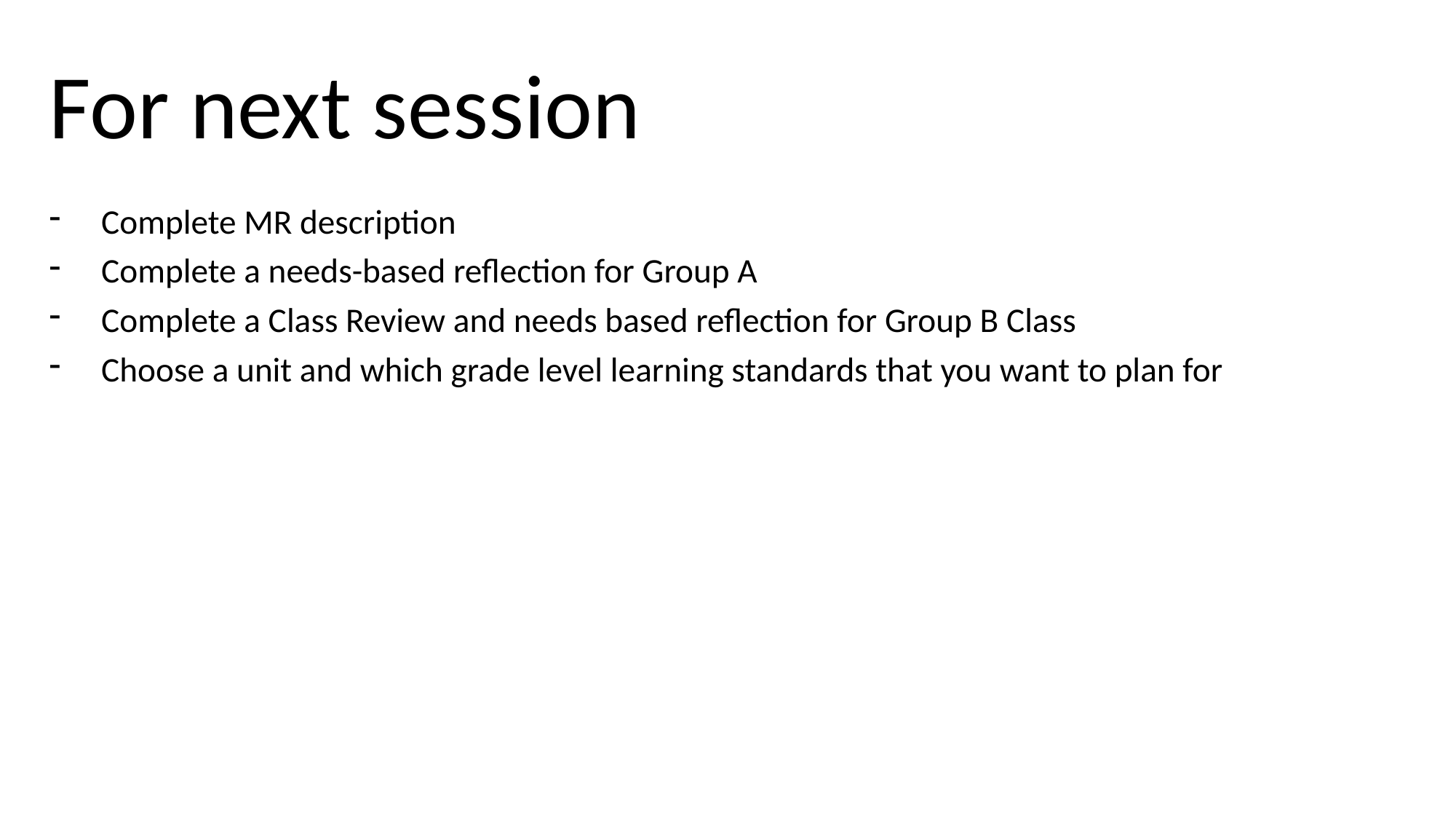

# For next session
Complete MR description
Complete a needs-based reflection for Group A
Complete a Class Review and needs based reflection for Group B Class
Choose a unit and which grade level learning standards that you want to plan for